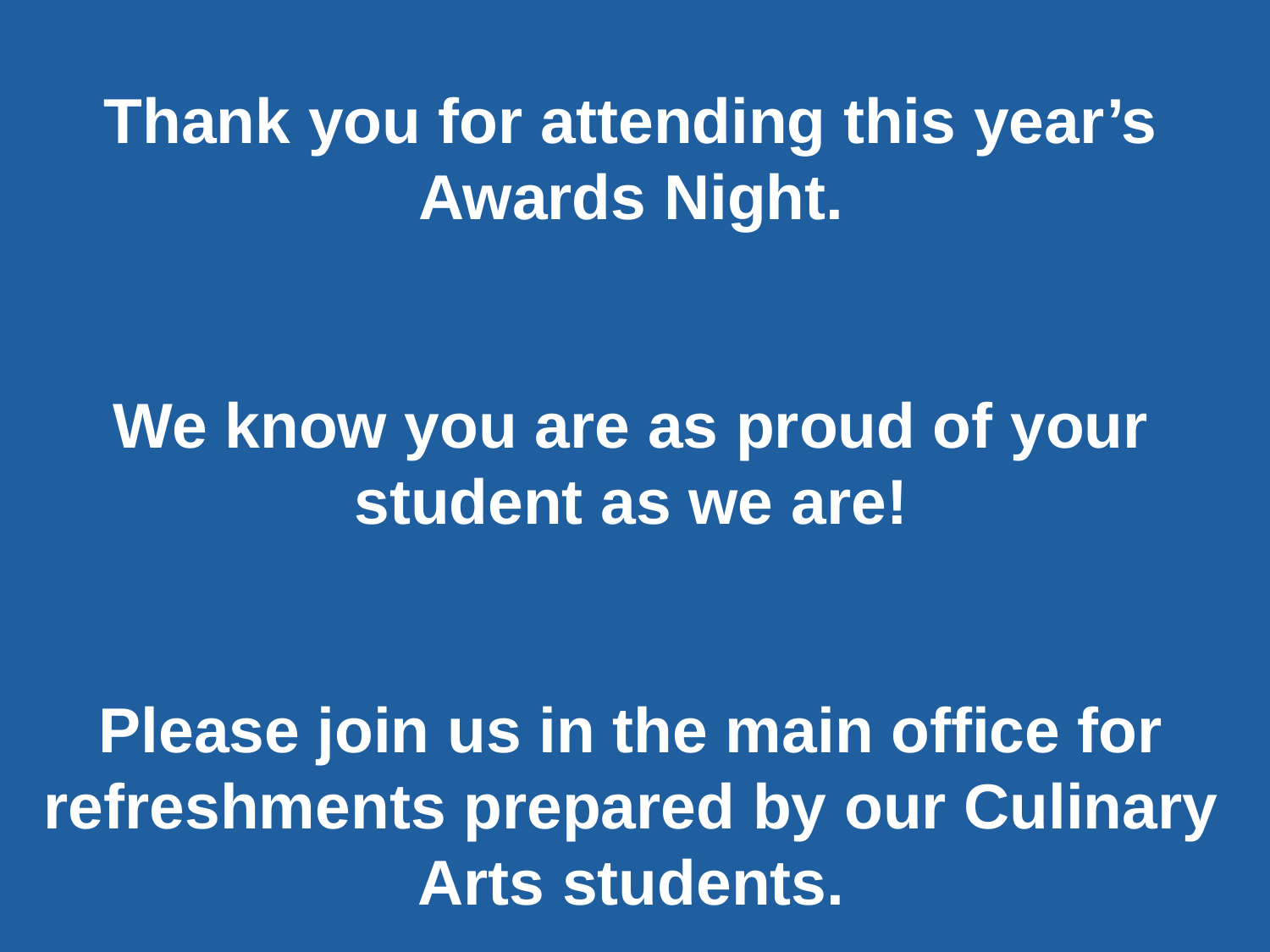

Thank you for attending this year’s
Awards Night.

We know you are as proud of your
student as we are!

Please join us in the main office for
refreshments prepared by our Culinary
Arts students.